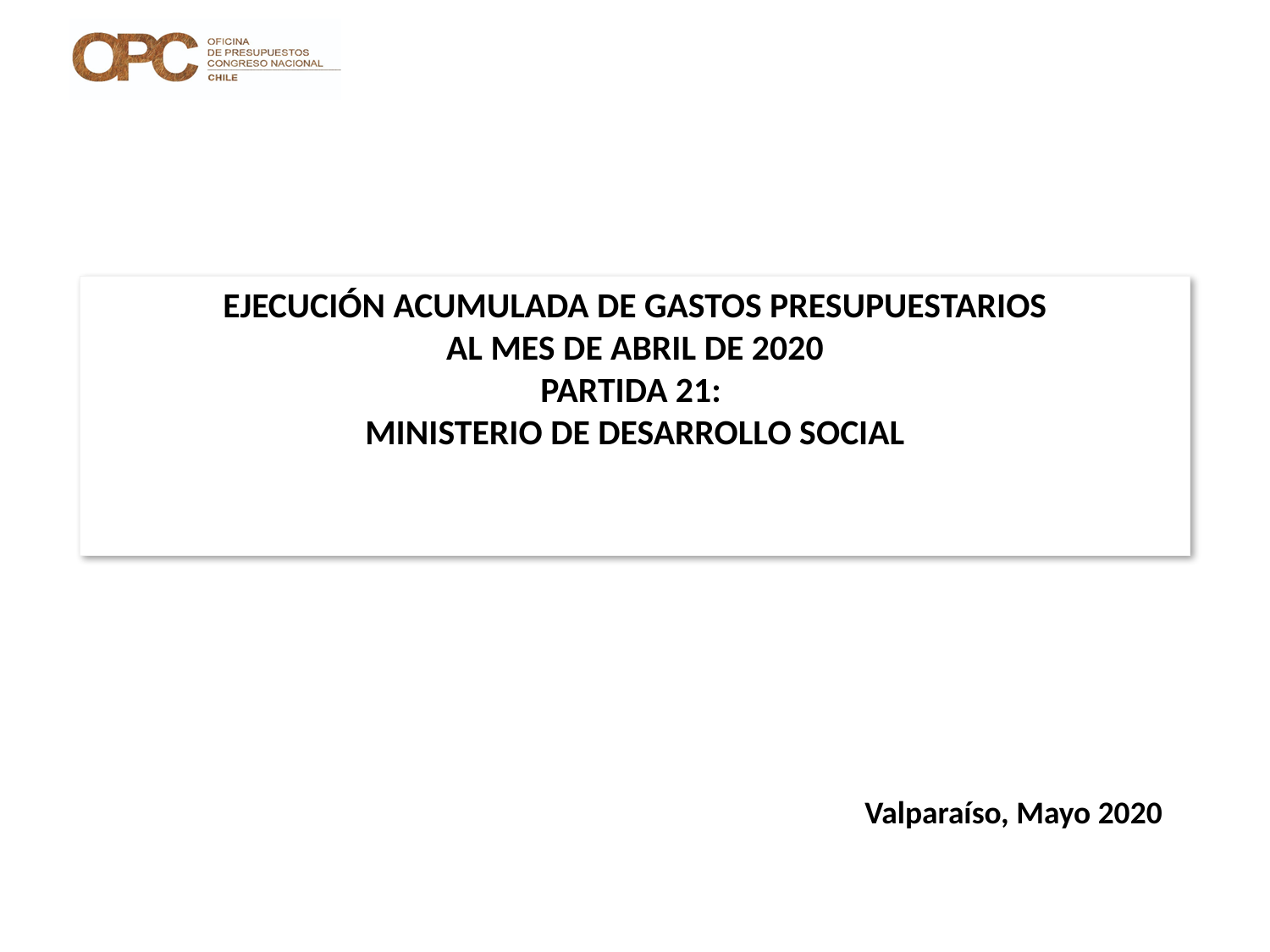

# EJECUCIÓN ACUMULADA DE GASTOS PRESUPUESTARIOS AL MES DE ABRIL DE 2020 PARTIDA 21: MINISTERIO DE DESARROLLO SOCIAL
Valparaíso, Mayo 2020